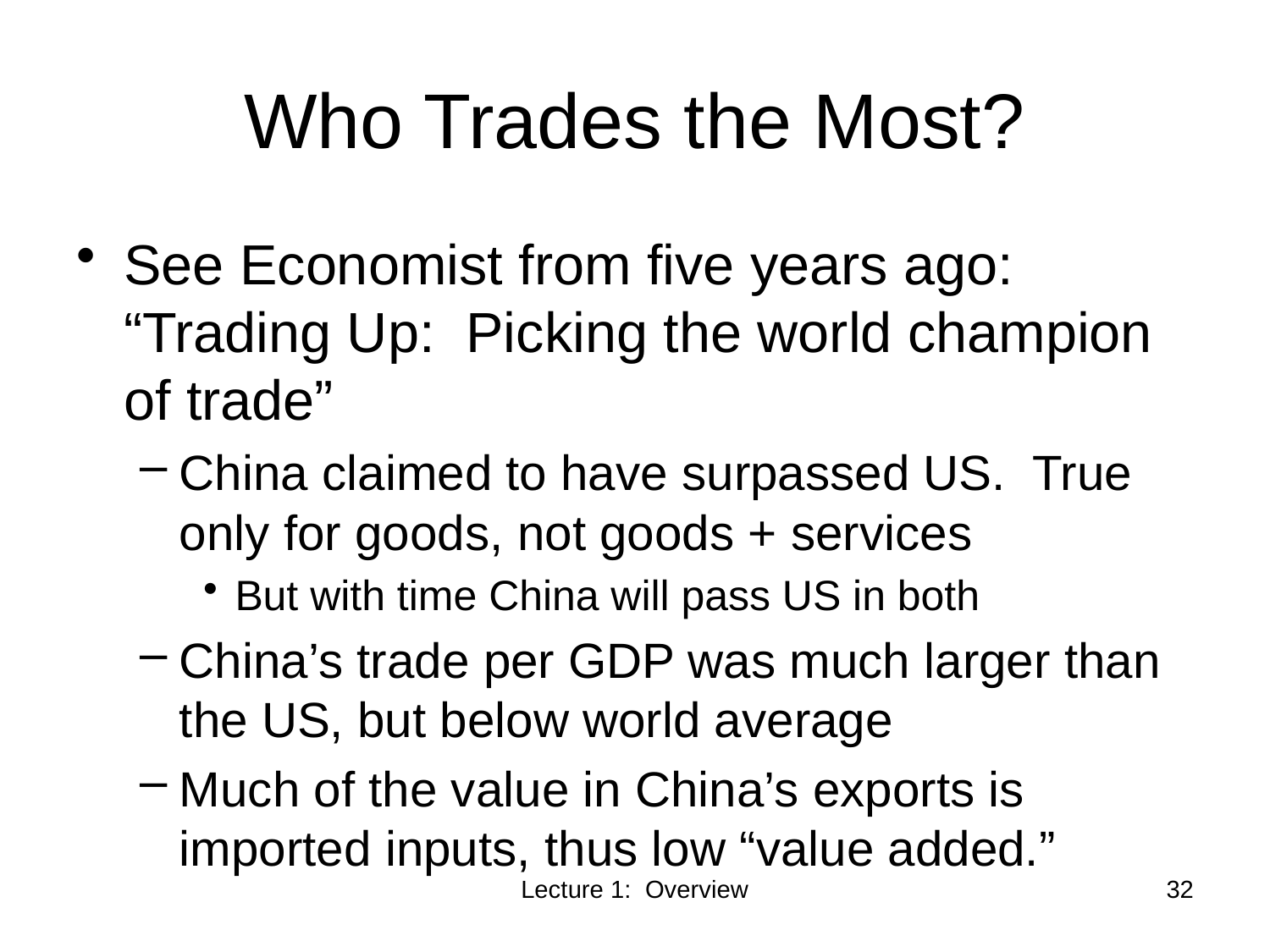

# Who Trades the Most?
See Economist from five years ago:  “Trading Up:  Picking the world champion of trade”
China claimed to have surpassed US.  True only for goods, not goods + services
But with time China will pass US in both
China’s trade per GDP was much larger than the US, but below world average
Much of the value in China’s exports is imported inputs, thus low “value added.”
Lecture 1:  Overview
32